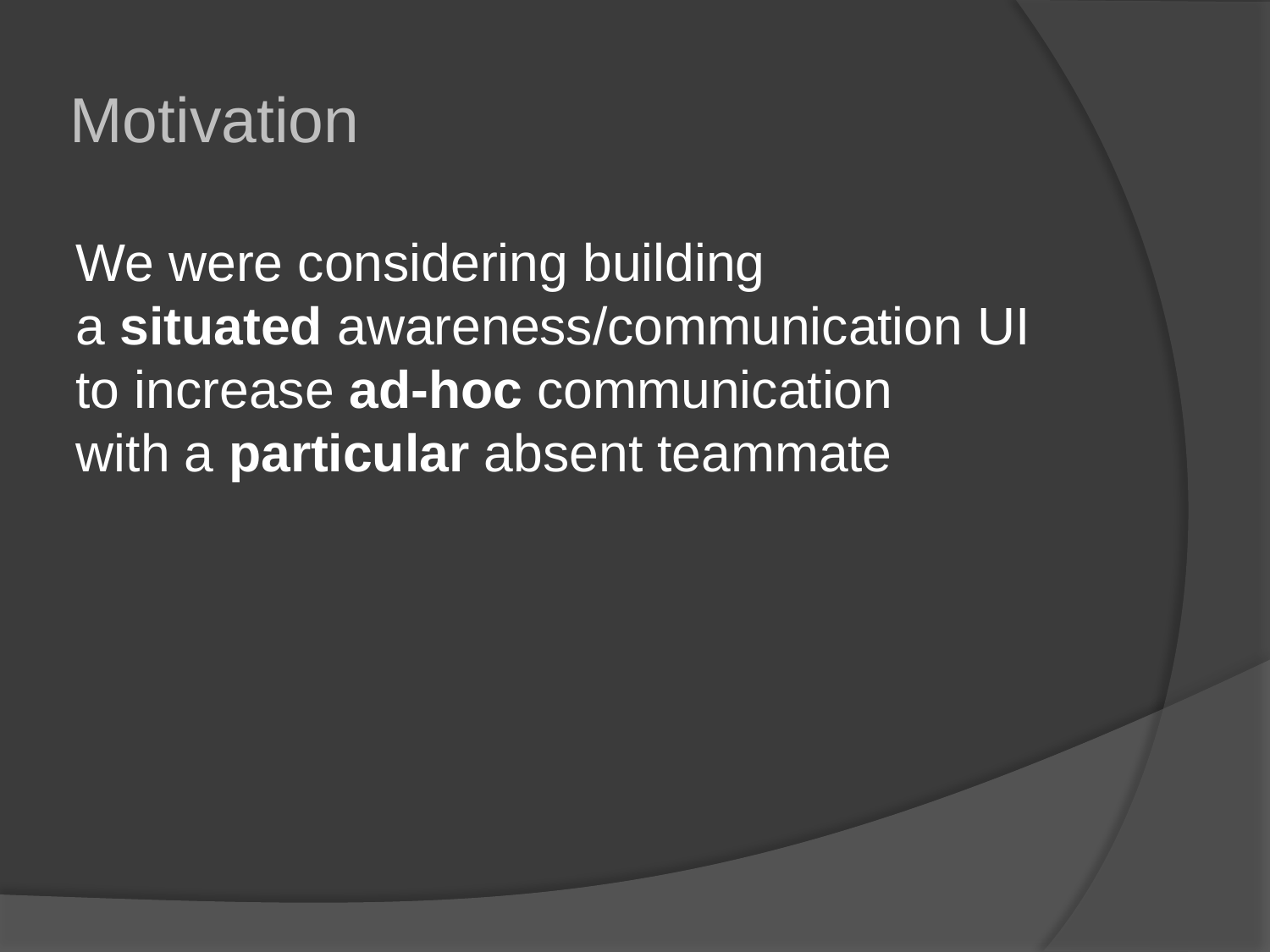

# Motivation
We were considering building
a situated awareness/communication UI
to increase ad-hoc communication
with a particular absent teammate